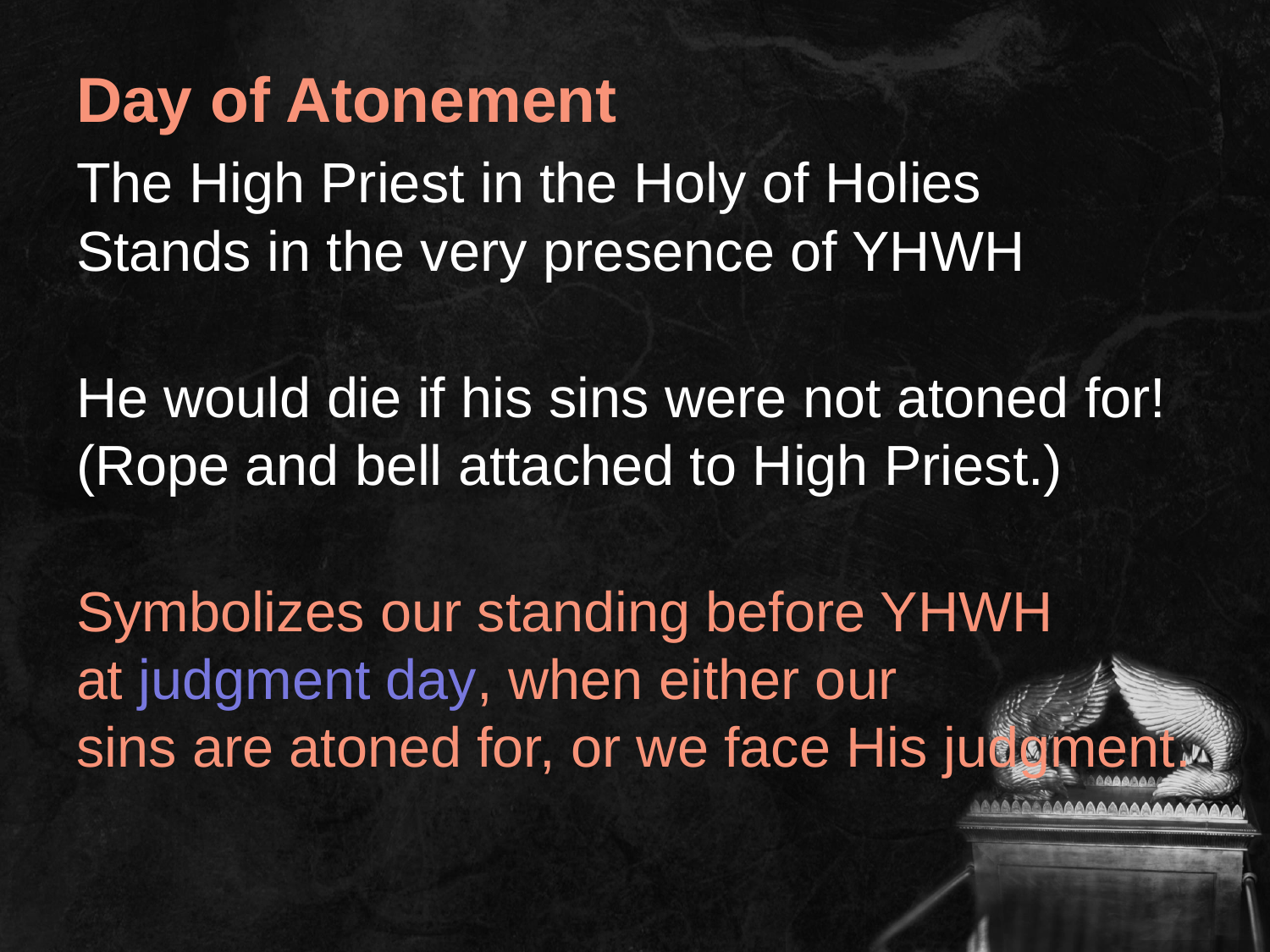

Day of Atonement
The High Priest in the Holy of Holies
Stands in the very presence of YHWH

He would die if his sins were not atoned for!
(Rope and bell attached to High Priest.)

Symbolizes our standing before YHWH
at judgment day, when either our
sins are atoned for, or we face His judgment.